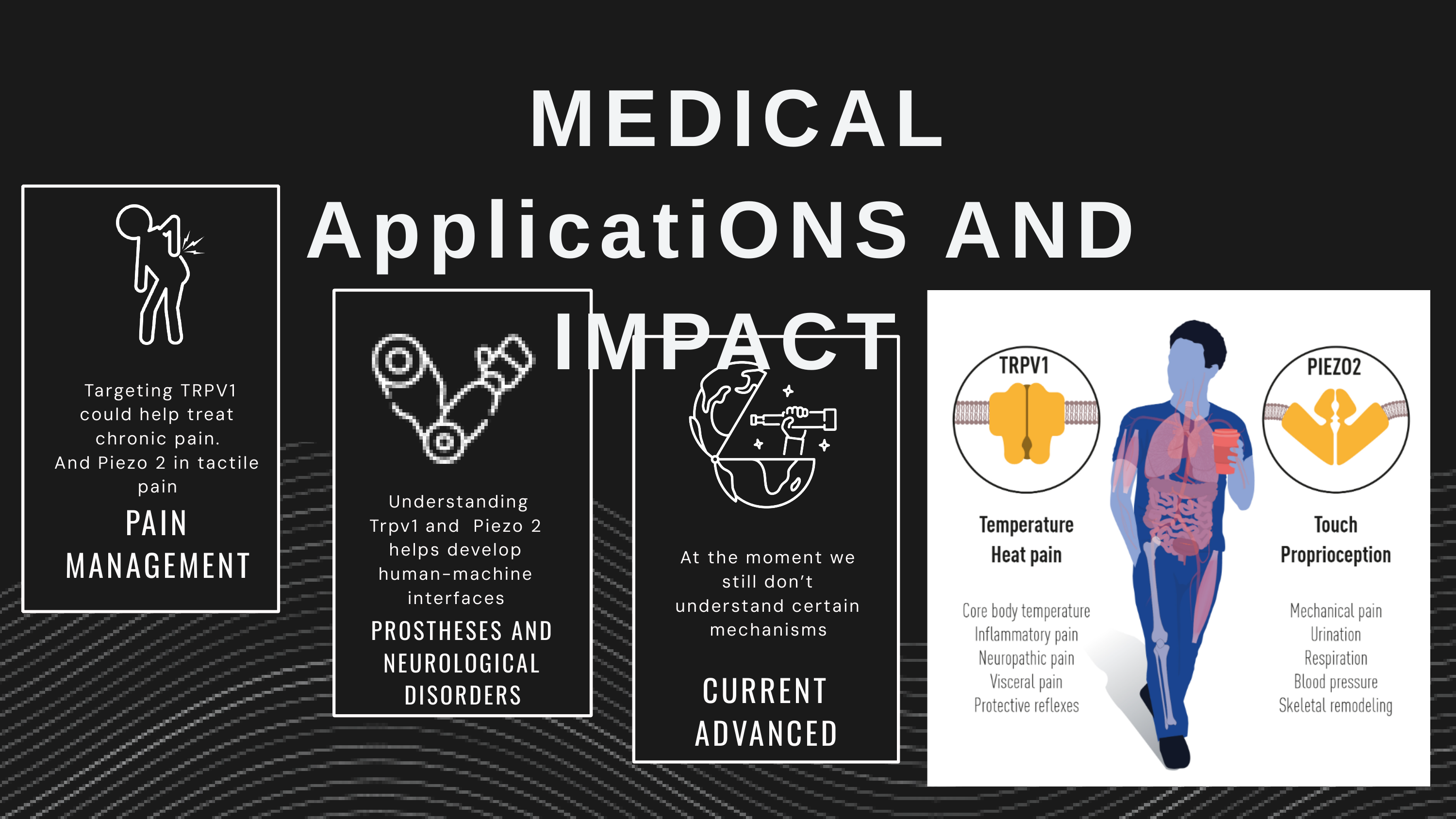

MEDICAL ApplicatiONS AND IMPACT

 Targeting TRPV1 could help treat chronic pain.
And Piezo 2 in tactile pain

 Understanding Trpv1 and  Piezo 2 helps develop human-machine interfaces
PAIN MANAGEMENT
At the moment we still don’t understand certain mechanisms
PROSTHESES AND NEUROLOGICAL DISORDERS
CURRENT ADVANCED